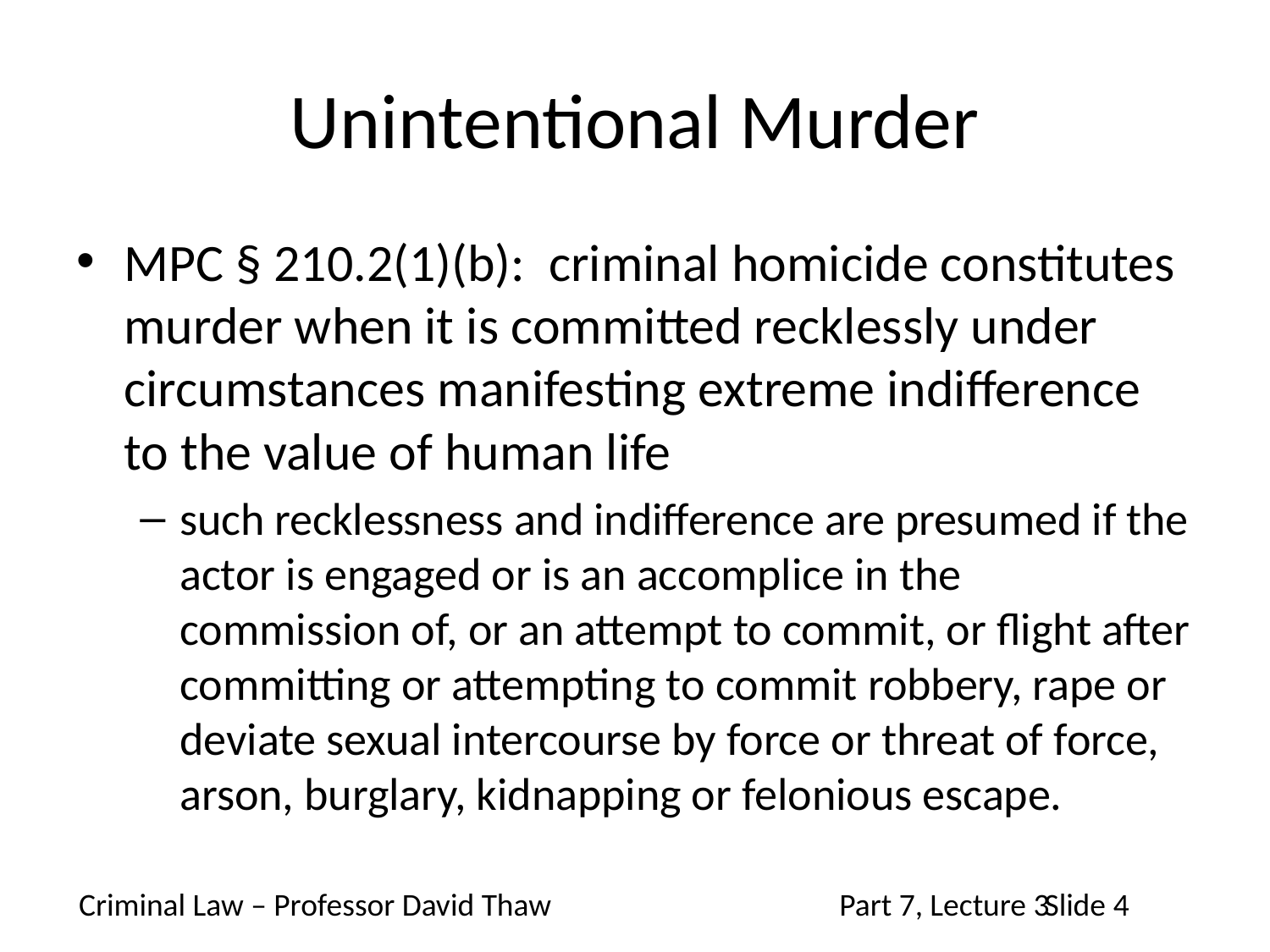

# Unintentional Murder
MPC § 210.2(1)(b):  criminal homicide constitutes murder when it is committed recklessly under circumstances manifesting extreme indifference to the value of human life
such recklessness and indifference are presumed if the actor is engaged or is an accomplice in the commission of, or an attempt to commit, or flight after committing or attempting to commit robbery, rape or deviate sexual intercourse by force or threat of force, arson, burglary, kidnapping or felonious escape.